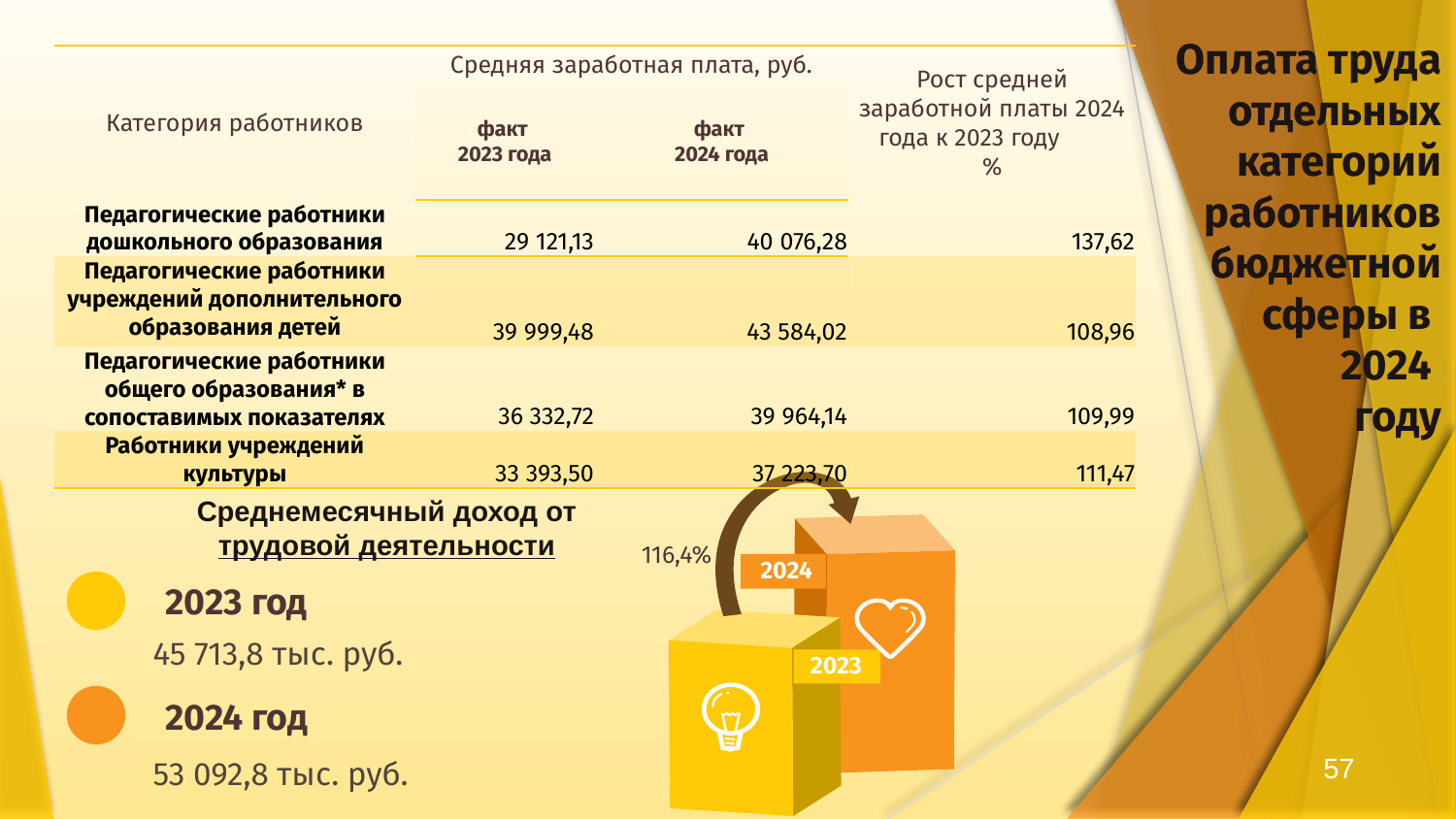

Оплата труда отдельных категорий работников бюджетной сферы в
2024
году
| Категория работников | Средняя заработная плата, руб. |  | Рост средней заработной платы 2024 года к 2023 году % |
| --- | --- | --- | --- |
|  | факт 2023 года | факт 2024 года |  |
| Педагогические работники дошкольного образования | 29 121,13 | 40 076,28 | 137,62 |
| Педагогические работники учреждений дополнительного образования детей | 39 999,48 | 43 584,02 | 108,96 |
| Педагогические работники общего образования\* в сопоставимых показателях | 36 332,72 | 39 964,14 | 109,99 |
| Работники учреждений культуры | 33 393,50 | 37 223,70 | 111,47 |

Среднемесячный доход от трудовой деятельности
116,4%
2024

2023 год

45 713,8 тыс. руб.
2023

2024 год
57
53 092,8 тыс. руб.